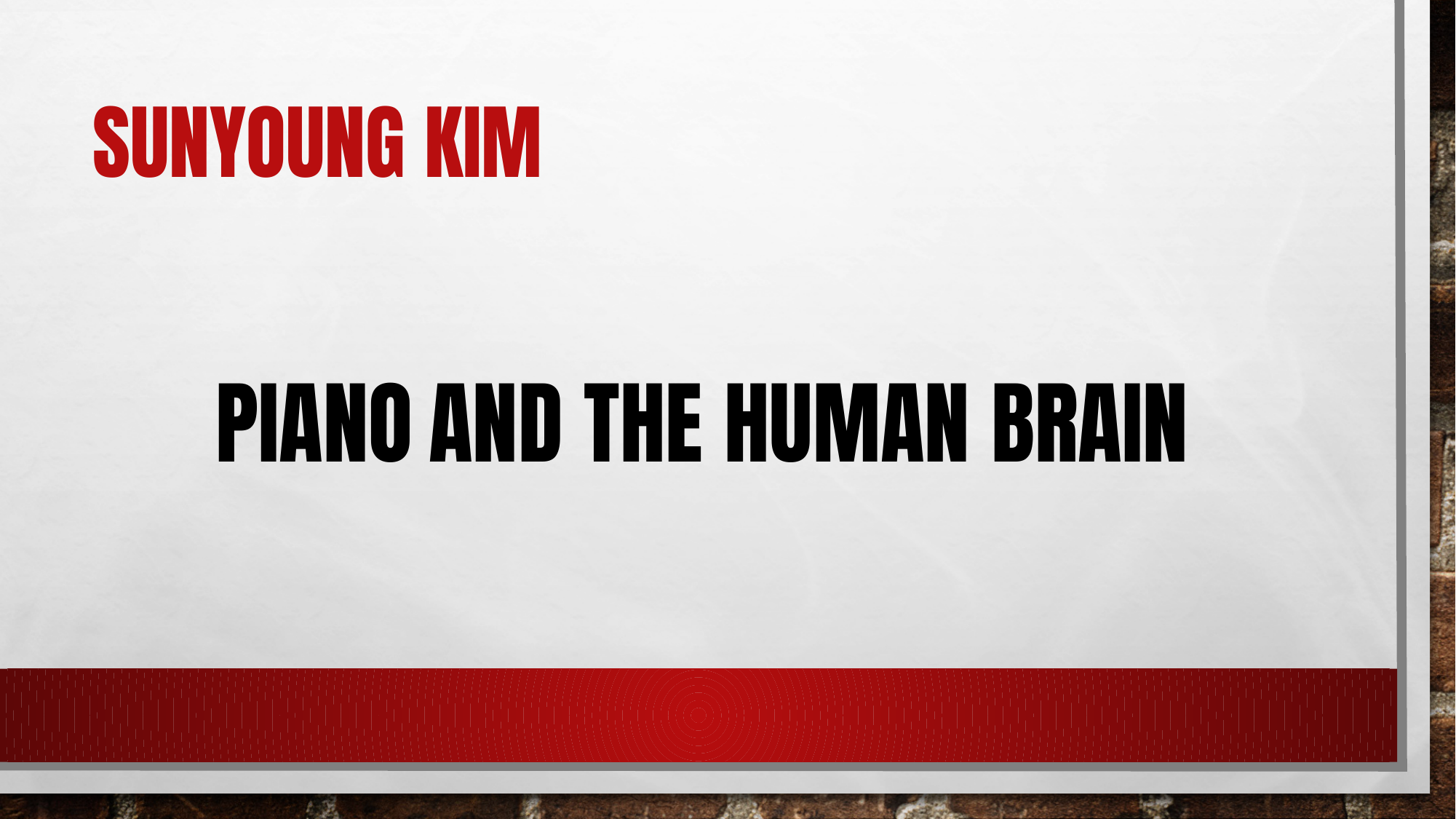

# Sunyoung kim
Piano and the human brain